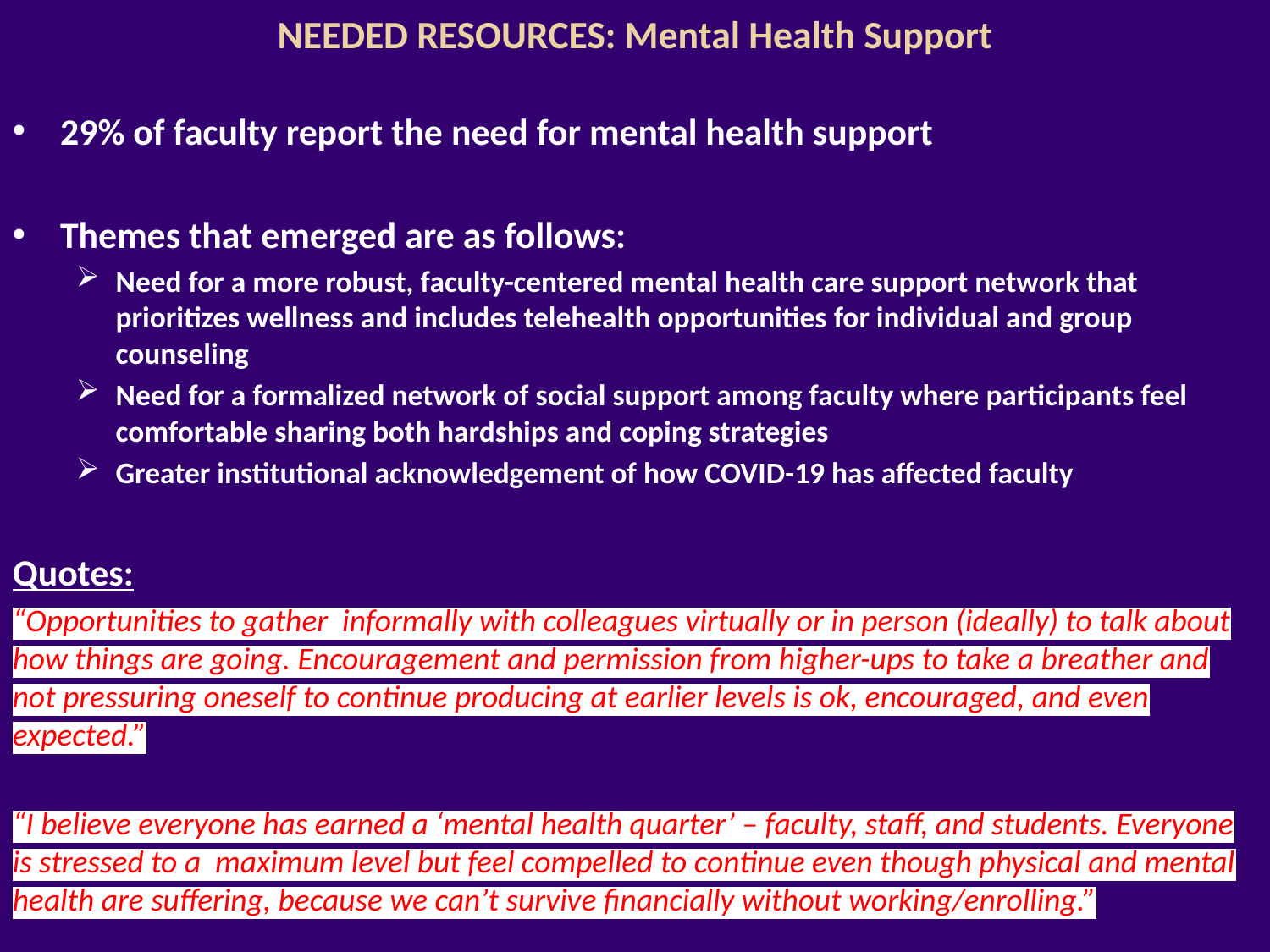

#
NEEDED RESOURCES: Mental Health Support
29% of faculty report the need for mental health support

Themes that emerged are as follows:
Need for a more robust, faculty-centered mental health care support network that prioritizes wellness and includes telehealth opportunities for individual and group counseling
Need for a formalized network of social support among faculty where participants feel comfortable sharing both hardships and coping strategies
Greater institutional acknowledgement of how COVID-19 has affected faculty

Quotes:
“Opportunities to gather  informally with colleagues virtually or in person (ideally) to talk about how things are going. Encouragement and permission from higher-ups to take a breather and not pressuring oneself to continue producing at earlier levels is ok, encouraged, and even expected.”

“I believe everyone has earned a ‘mental health quarter’ – faculty, staff, and students. Everyone is stressed to a  maximum level but feel compelled to continue even though physical and mental health are suffering, because we can’t survive financially without working/enrolling.”